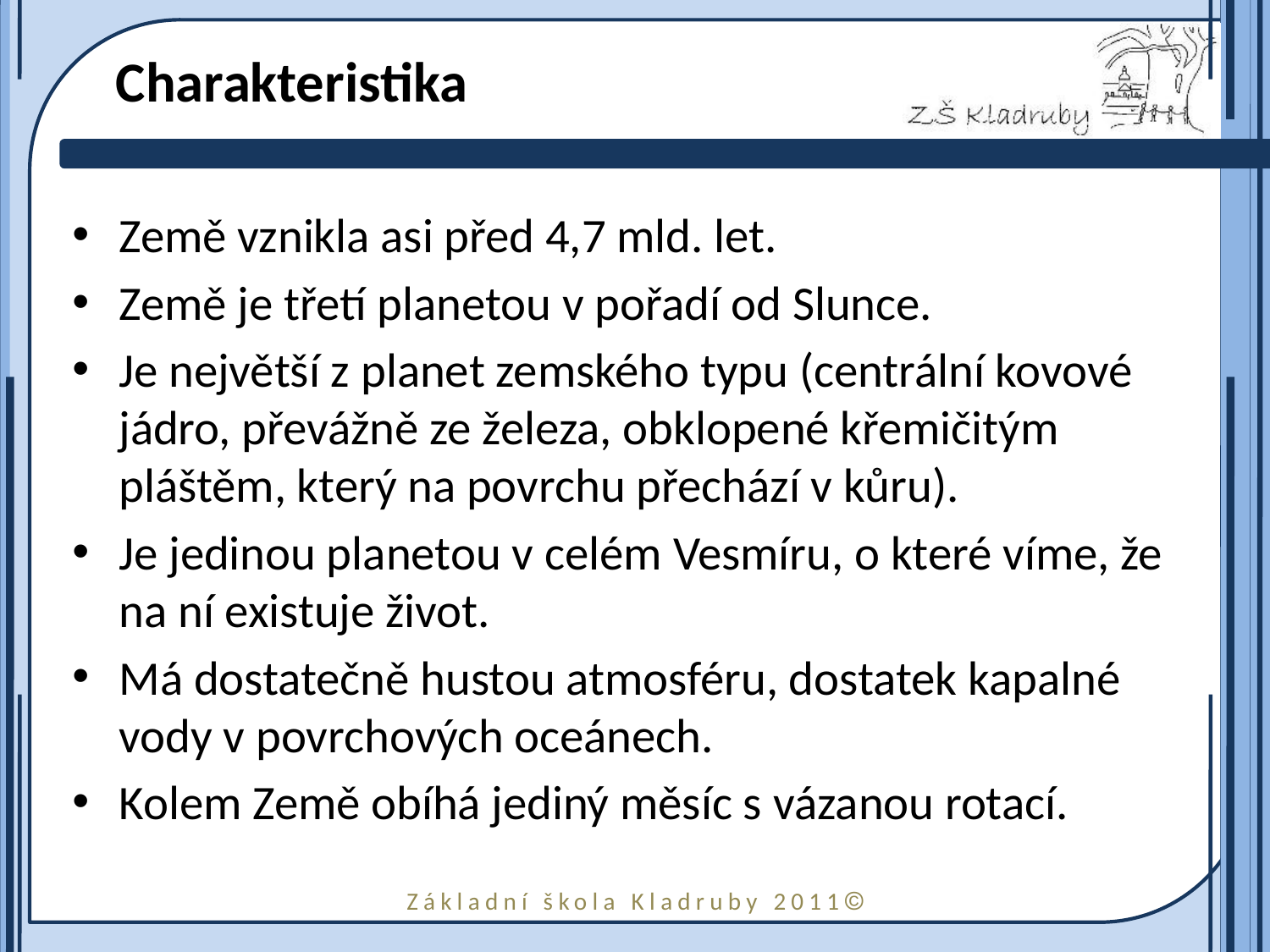

# Charakteristika
Země vznikla asi před 4,7 mld. let.
Země je třetí planetou v pořadí od Slunce.
Je největší z planet zemského typu (centrální kovové jádro, převážně ze železa, obklopené křemičitým pláštěm, který na povrchu přechází v kůru).
Je jedinou planetou v celém Vesmíru, o které víme, že na ní existuje život.
Má dostatečně hustou atmosféru, dostatek kapalné vody v povrchových oceánech.
Kolem Země obíhá jediný měsíc s vázanou rotací.